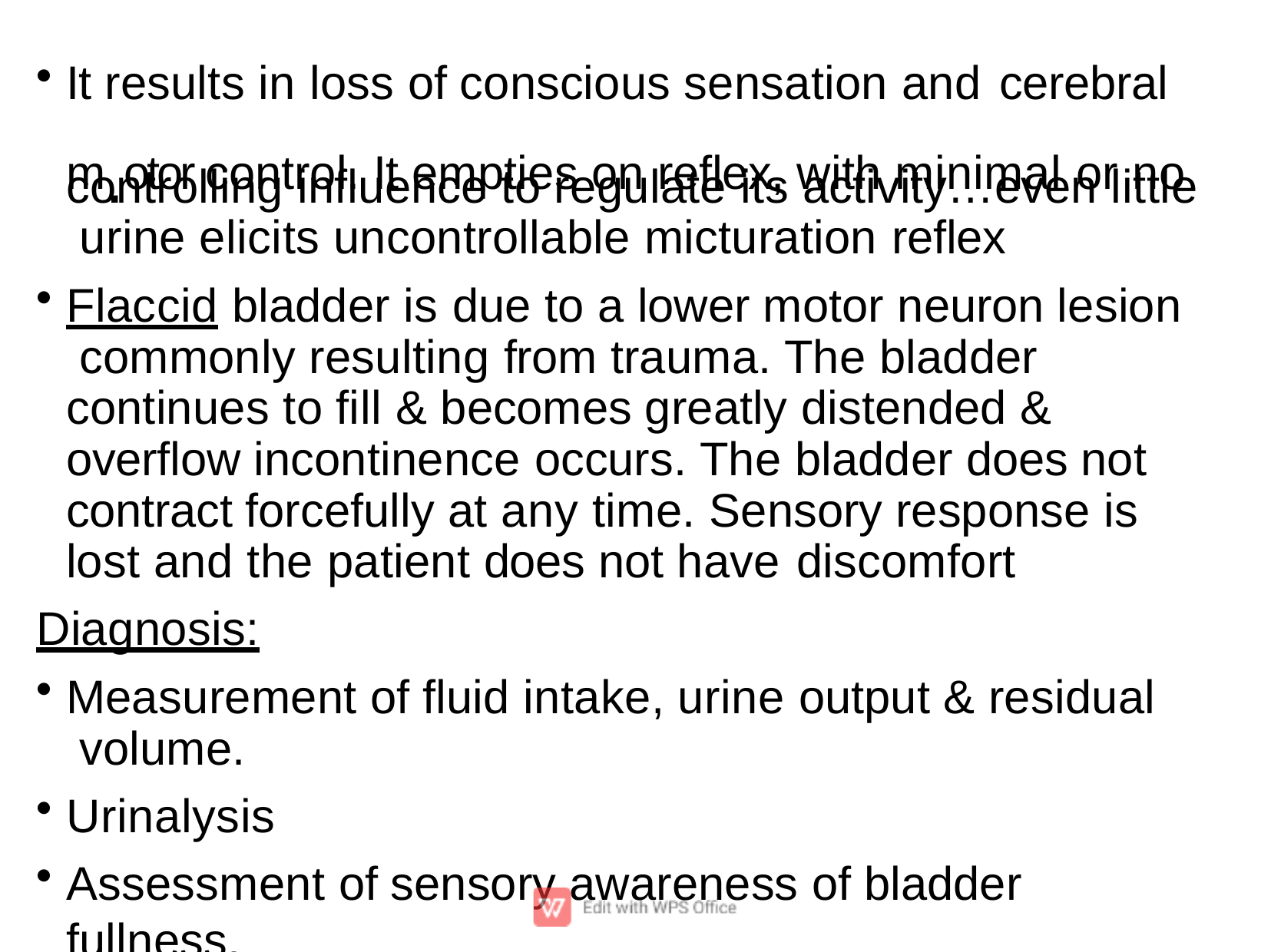

It results in loss of conscious sensation and cerebral
m.otor control. It empties on reﬂex, with minimal or no
controlling inﬂuence to regulate its activity…even little  urine elicits uncontrollable micturation reﬂex
Flaccid bladder is due to a lower motor neuron lesion  commonly resulting from trauma. The bladder  continues to ﬁll & becomes greatly distended &  overﬂow incontinence occurs. The bladder does not  contract forcefully at any time. Sensory response is  lost and the patient does not have discomfort
Diagnosis:
Measurement of ﬂuid intake, urine output & residual  volume.
Urinalysis
Assessment of sensory awareness of bladder fullness.